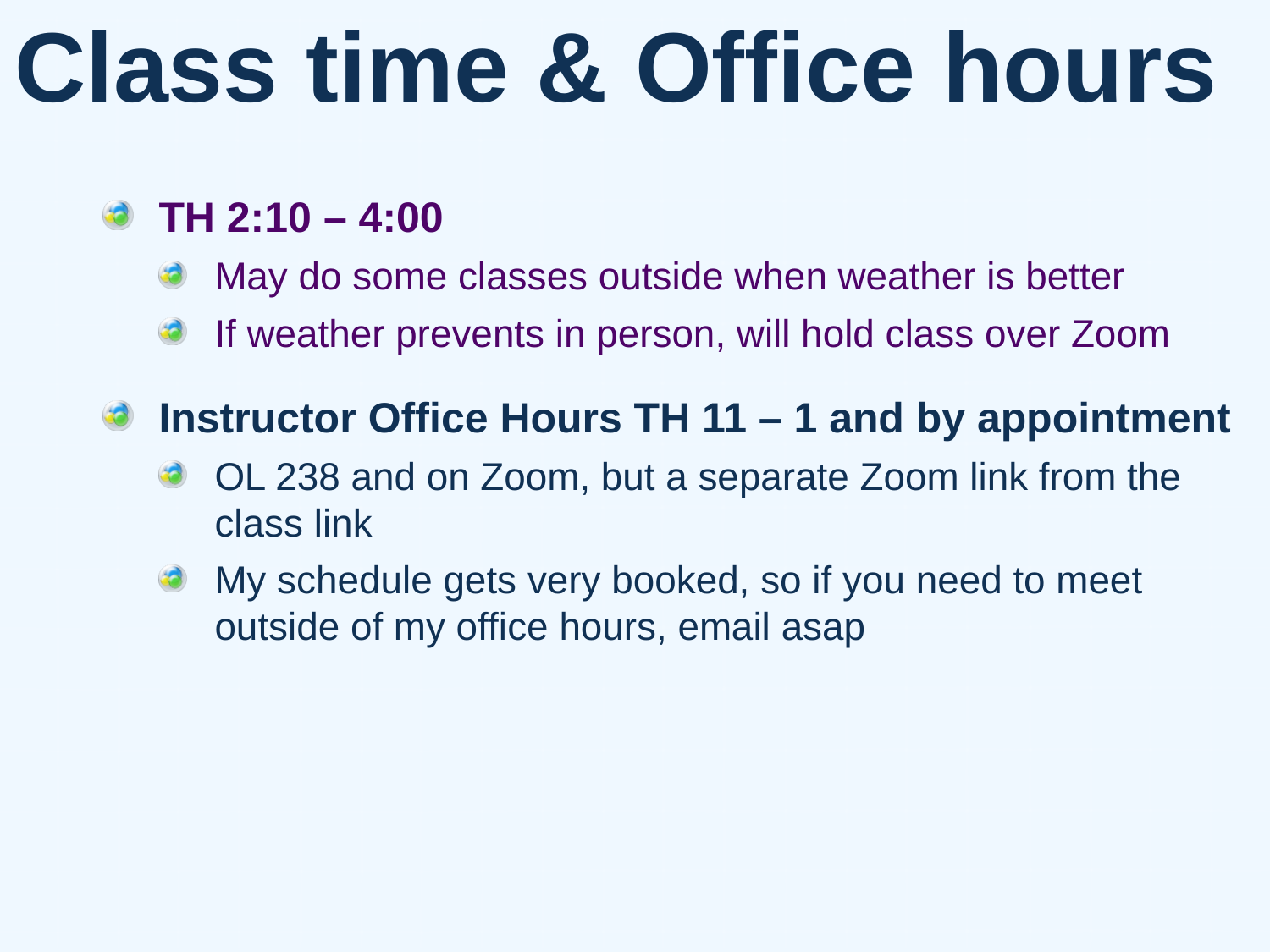

# Class time & Office hours
TH 2:10 – 4:00
May do some classes outside when weather is better
If weather prevents in person, will hold class over Zoom
Instructor Office Hours TH 11 – 1 and by appointment
OL 238 and on Zoom, but a separate Zoom link from the class link
My schedule gets very booked, so if you need to meet outside of my office hours, email asap